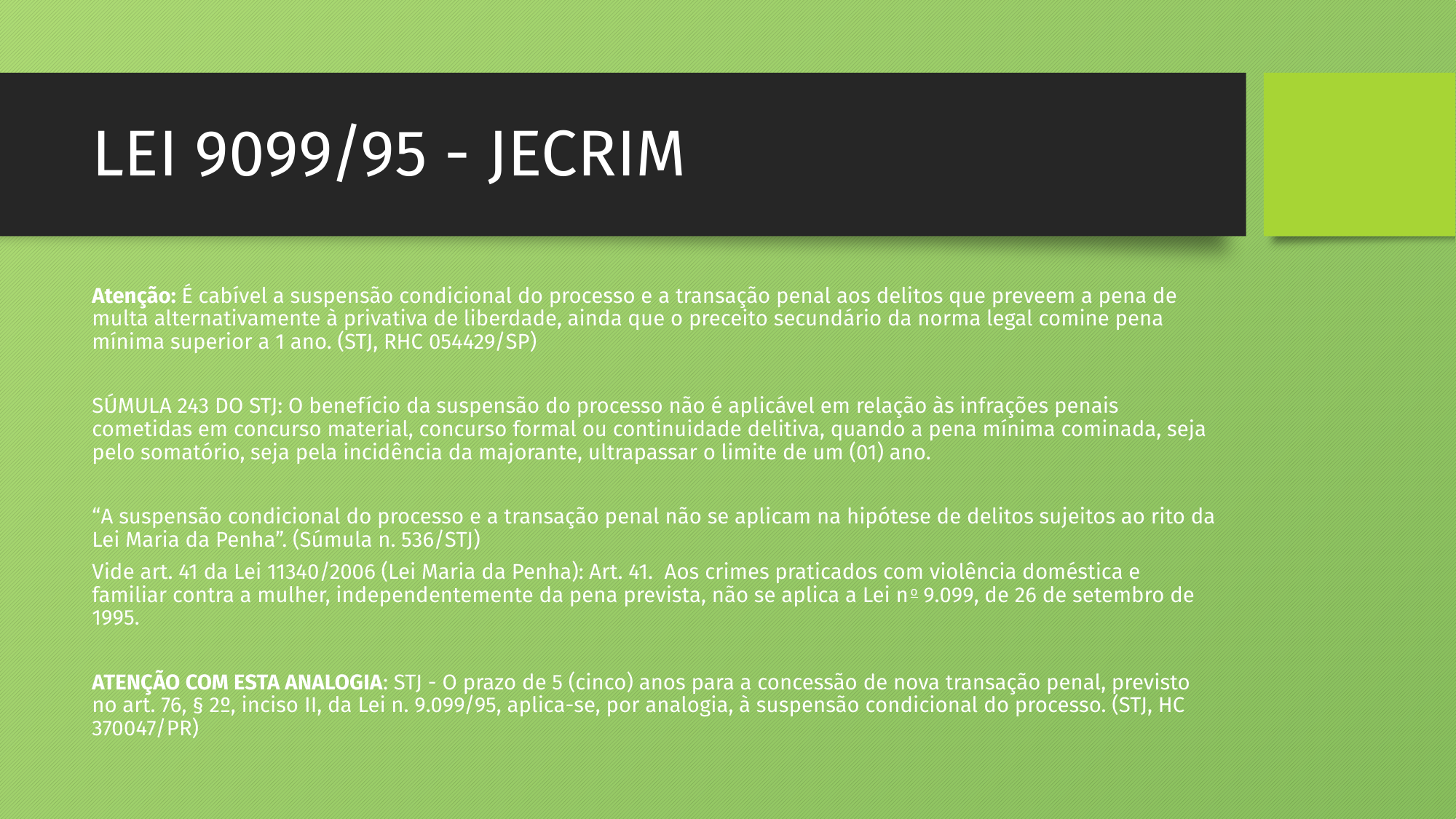

# LEI 9099/95 - JECRIM
Atenção: É cabível a suspensão condicional do processo e a transação penal aos delitos que preveem a pena de multa alternativamente à privativa de liberdade, ainda que o preceito secundário da norma legal comine pena mínima superior a 1 ano. (STJ, RHC 054429/SP)

SÚMULA 243 DO STJ: O benefício da suspensão do processo não é aplicável em relação às infrações penais cometidas em concurso material, concurso formal ou continuidade delitiva, quando a pena mínima cominada, seja pelo somatório, seja pela incidência da majorante, ultrapassar o limite de um (01) ano.

“A suspensão condicional do processo e a transação penal não se aplicam na hipótese de delitos sujeitos ao rito da Lei Maria da Penha”. (Súmula n. 536/STJ)
Vide art. 41 da Lei 11340/2006 (Lei Maria da Penha): Art. 41.  Aos crimes praticados com violência doméstica e familiar contra a mulher, independentemente da pena prevista, não se aplica a Lei no 9.099, de 26 de setembro de 1995.

ATENÇÃO COM ESTA ANALOGIA: STJ - O prazo de 5 (cinco) anos para a concessão de nova transação penal, previsto no art. 76, § 2º, inciso II, da Lei n. 9.099/95, aplica-se, por analogia, à suspensão condicional do processo. (STJ, HC 370047/PR)